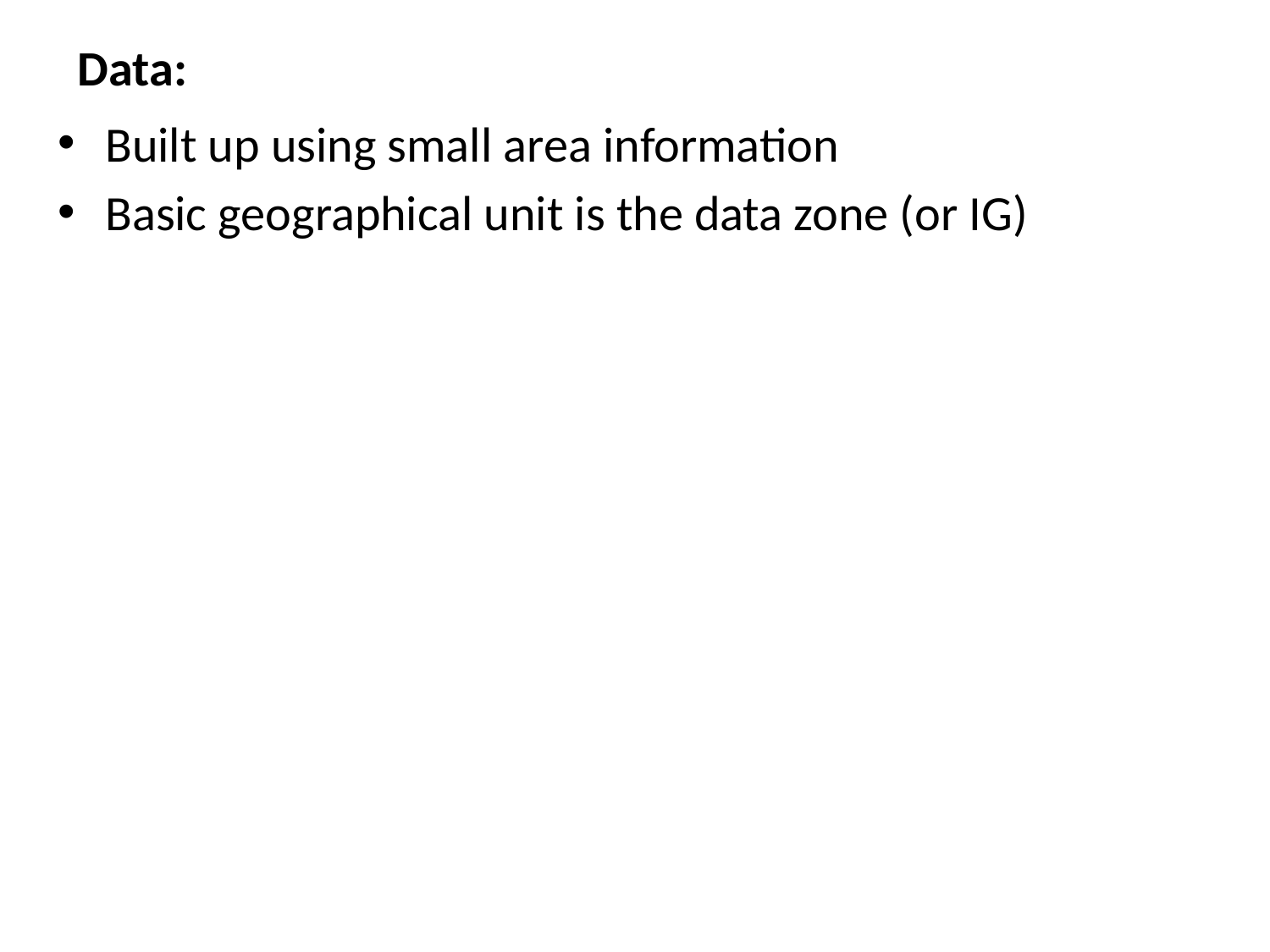

# Data:
Built up using small area information
Basic geographical unit is the data zone (or IG)